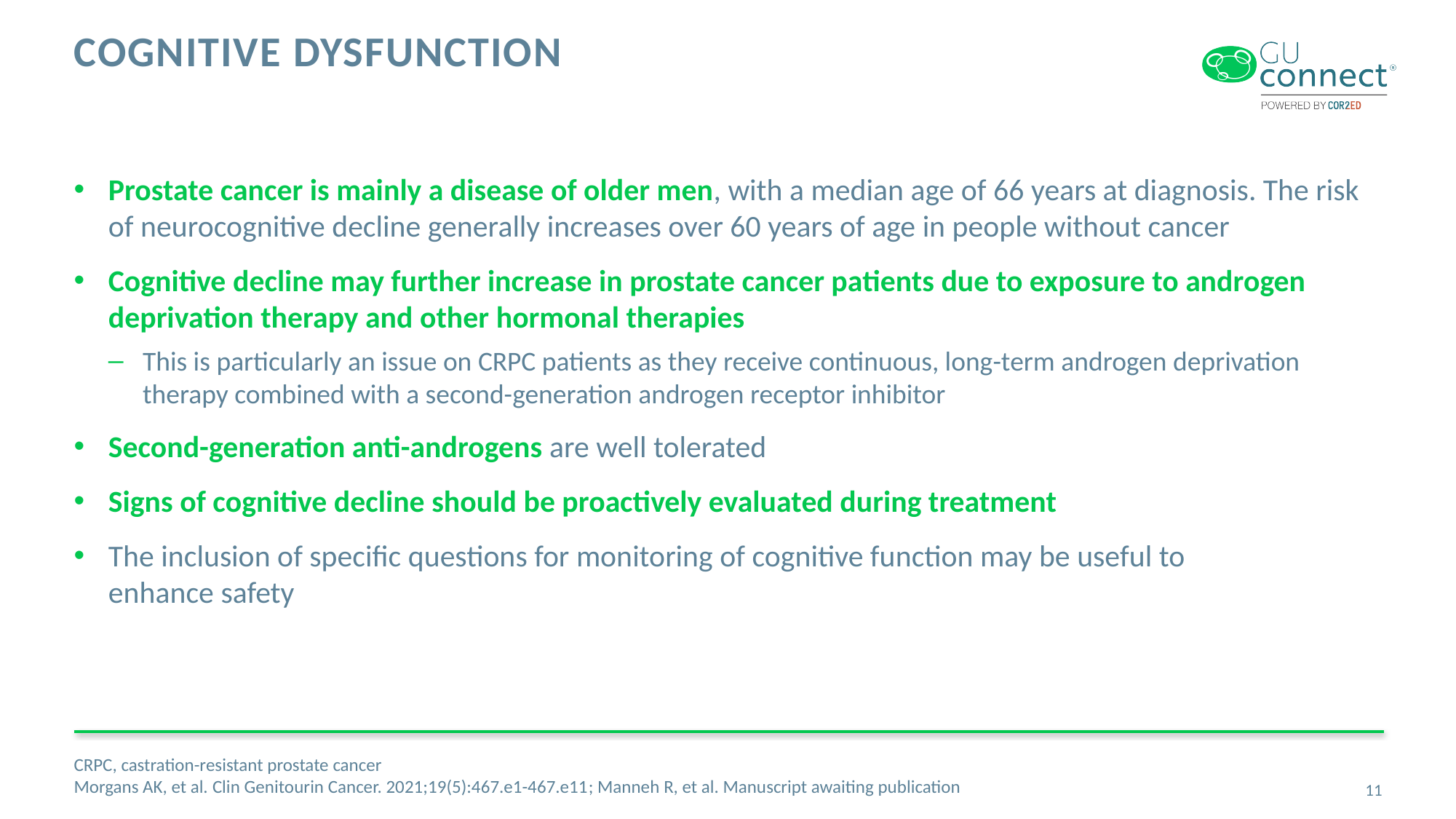

# Cognitive dysfunction
Prostate cancer is mainly a disease of older men, with a median age of 66 years at diagnosis. The risk of neurocognitive decline generally increases over 60 years of age in people without cancer
Cognitive decline may further increase in prostate cancer patients due to exposure to androgen deprivation therapy and other hormonal therapies
This is particularly an issue on CRPC patients as they receive continuous, long-term androgen deprivation therapy combined with a second-generation androgen receptor inhibitor
Second-generation anti-androgens are well tolerated
Signs of cognitive decline should be proactively evaluated during treatment
The inclusion of specific questions for monitoring of cognitive function may be useful to
enhance safety

CRPC, castration-resistant prostate cancer
Morgans AK, et al. Clin Genitourin Cancer. 2021;19(5):467.e1-467.e11; Manneh R, et al. Manuscript awaiting publication
11